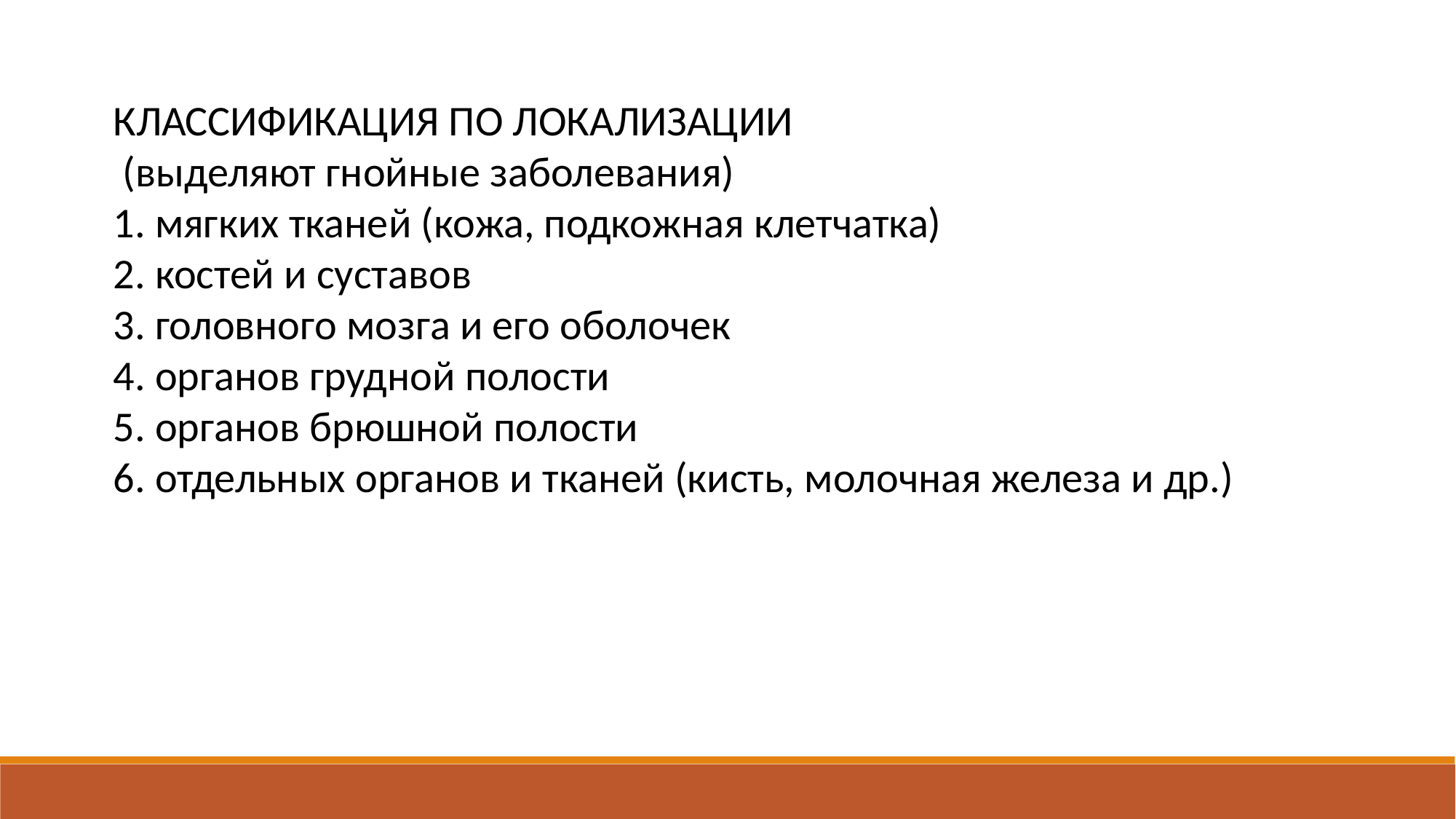

КЛАССИФИКАЦИЯ ПО ЛОКАЛИЗАЦИИ
 (выделяют гнойные заболевания)
1. мягких тканей (кожа, подкожная клетчатка)
2. костей и суставов
3. головного мозга и его оболочек
4. органов грудной полости
5. органов брюшной полости
6. отдельных органов и тканей (кисть, молочная железа и др.)